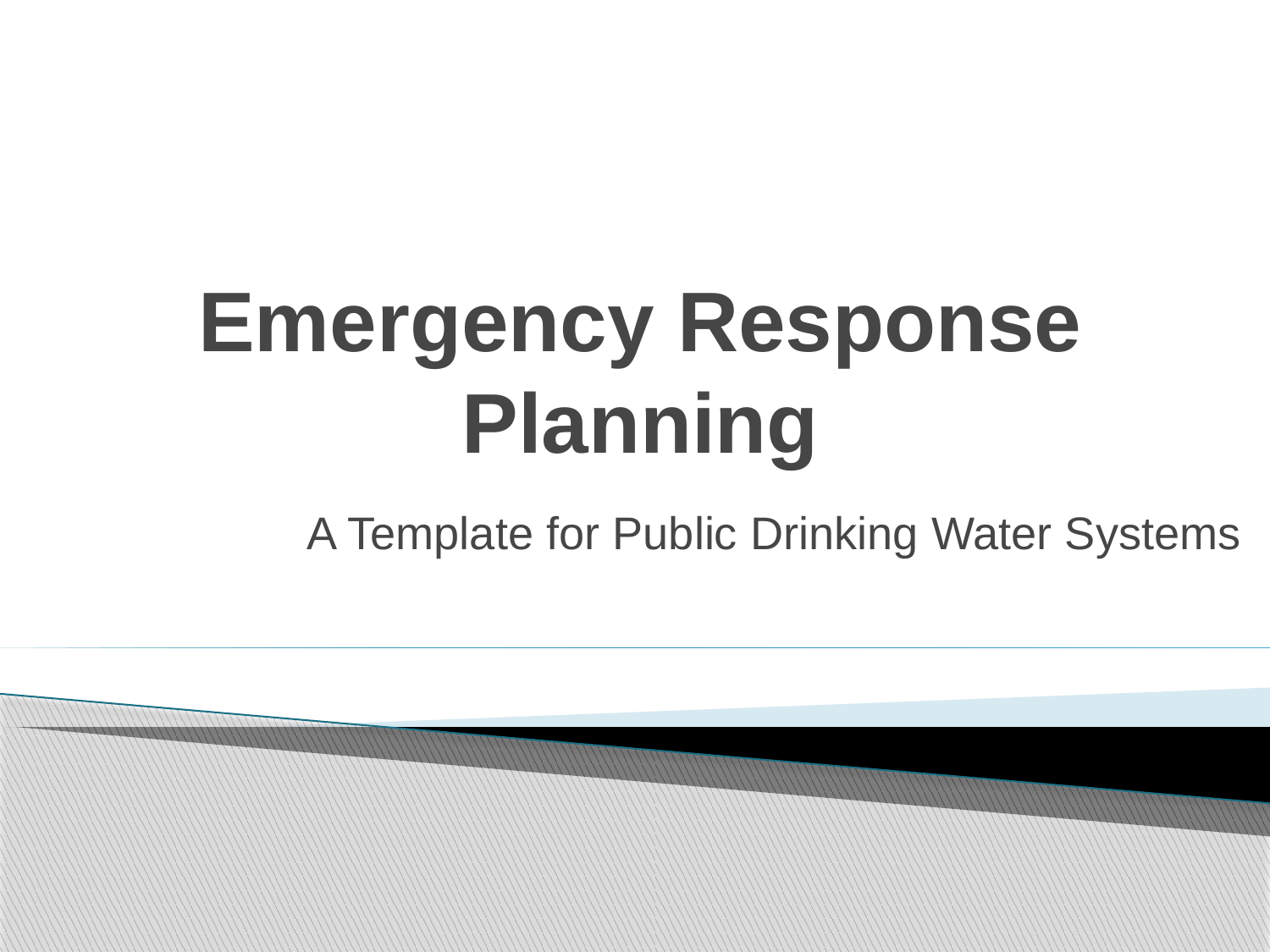

# Emergency Response Planning
A Template for Public Drinking Water Systems